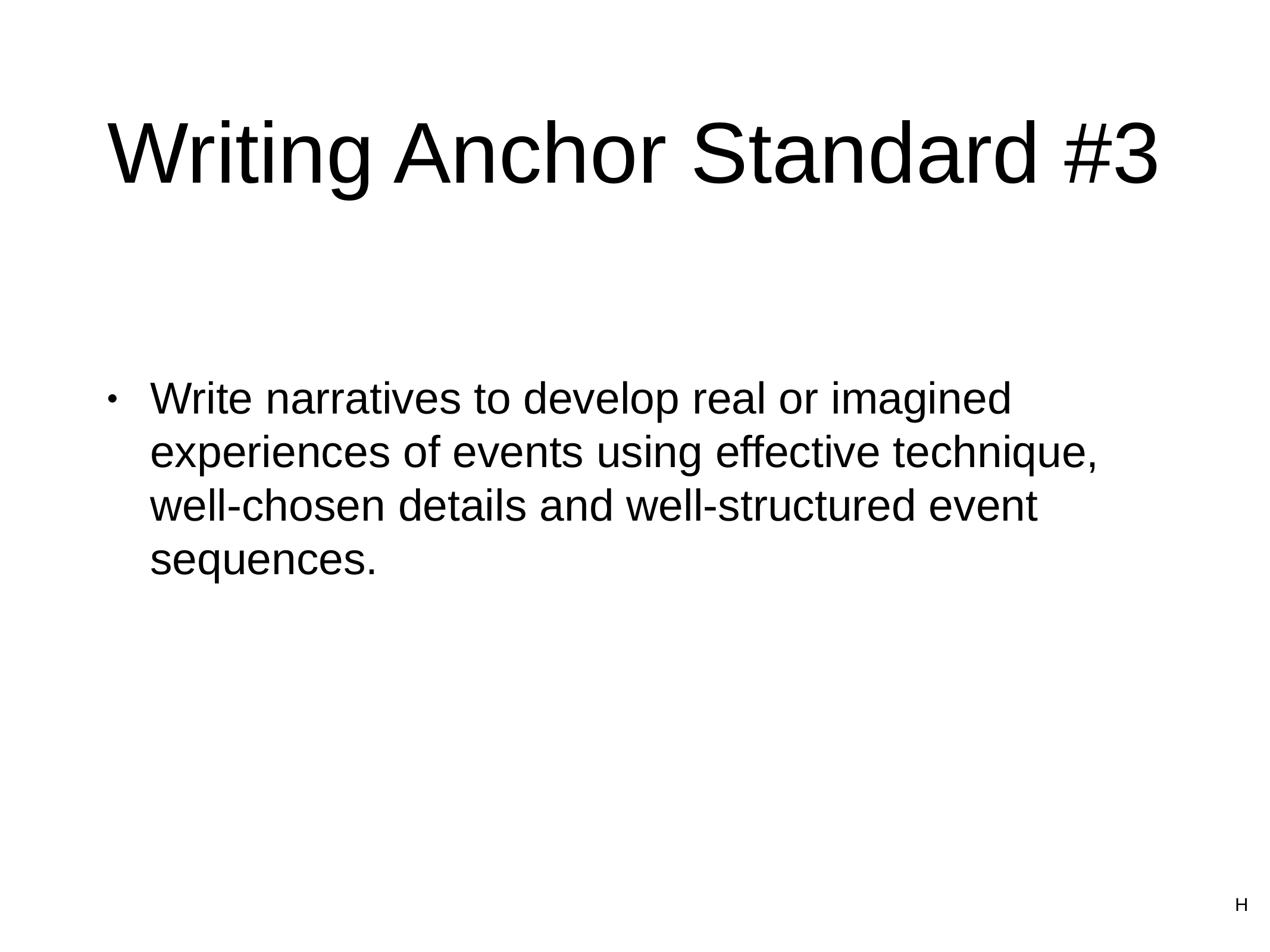

# Writing Anchor Standard #3
Write narratives to develop real or imagined experiences of events using effective technique, well-chosen details and well-structured event sequences.
H